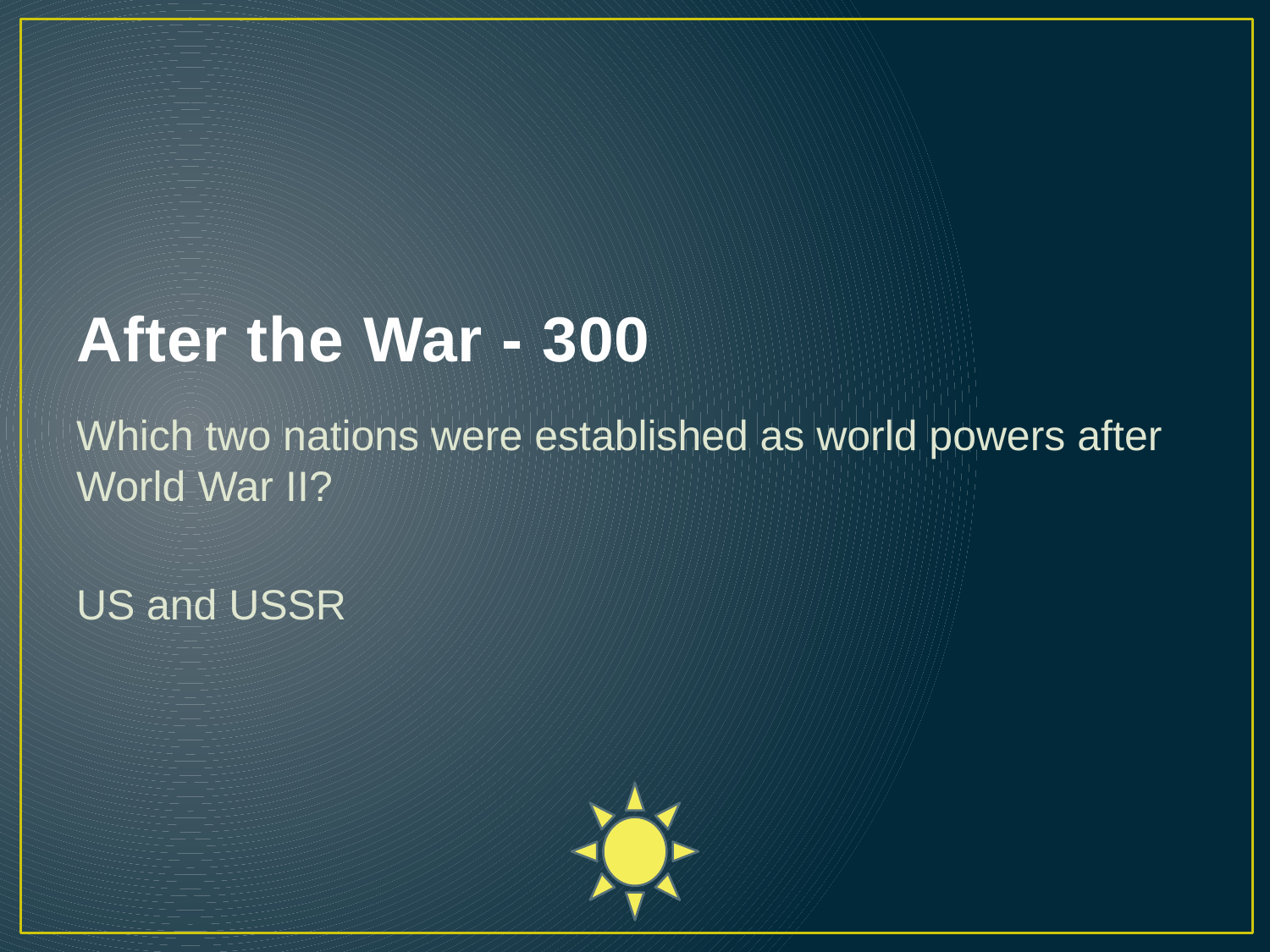

# After the War - 300
Which two nations were established as world powers after World War II?

US and USSR